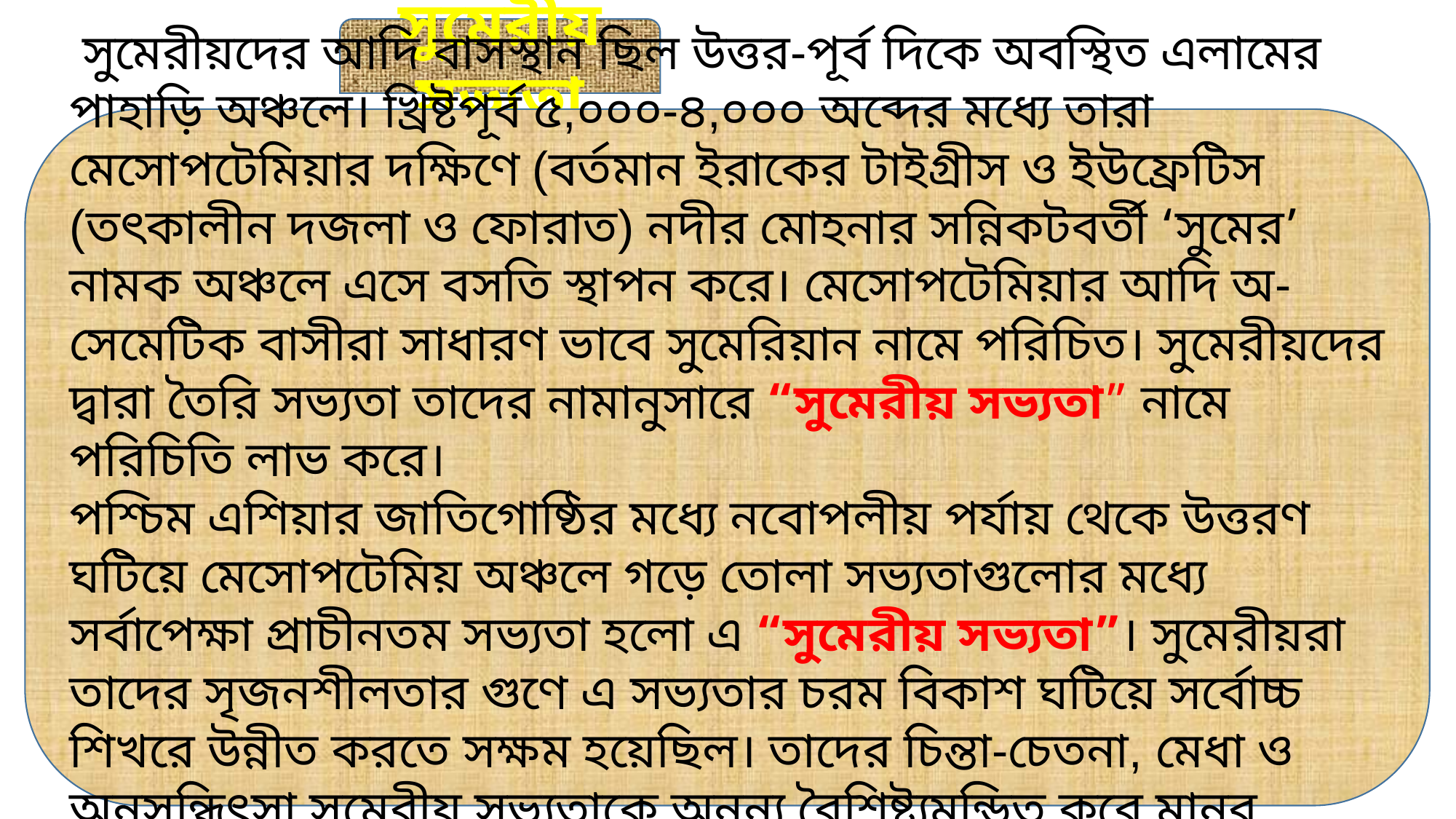

সুমেরীয় সভ্যতা
 সুমেরীয়দের আদি বাসস্থান ছিল উত্তর-পূর্ব দিকে অবস্থিত এলামের পাহাড়ি অঞ্চলে। খ্রিষ্টপূর্ব ৫,০০০-৪,০০০ অব্দের মধ্যে তারা মেসোপটেমিয়ার দক্ষিণে (বর্তমান ইরাকের টাইগ্রীস ও ইউফ্রেটিস (তৎকালীন দজলা ও ফোরাত) নদীর মোহনার সন্নিকটবর্তী ‘সুমের’ নামক অঞ্চলে এসে বসতি স্থাপন করে। মেসোপটেমিয়ার আদি অ-সেমেটিক বাসীরা সাধারণ ভাবে সুমেরিয়ান নামে পরিচিত। সুমেরীয়দের দ্বারা তৈরি সভ্যতা তাদের নামানুসারে “সুমেরীয় সভ্যতা” নামে পরিচিতি লাভ করে।
পশ্চিম এশিয়ার জাতিগোষ্ঠির মধ্যে নবোপলীয় পর্যায় থেকে উত্তরণ ঘটিয়ে মেসোপটেমিয় অঞ্চলে গড়ে তোলা সভ্যতাগুলোর মধ্যে সর্বাপেক্ষা প্রাচীনতম সভ্যতা হলো এ “সুমেরীয় সভ্যতা”। সুমেরীয়রা তাদের সৃজনশীলতার গুণে এ সভ্যতার চরম বিকাশ ঘটিয়ে সর্বোচ্চ শিখরে উন্নীত করতে সক্ষম হয়েছিল। তাদের চিন্তা-চেতনা, মেধা ও অনুসন্ধিৎসা সুমেরীয় সভ্যতাকে অনন্য বৈশিষ্ট্যমন্ডিত করে মানব সভ্যতায় গুরুত্বপুর্ণ অবদান রেখেছিল।